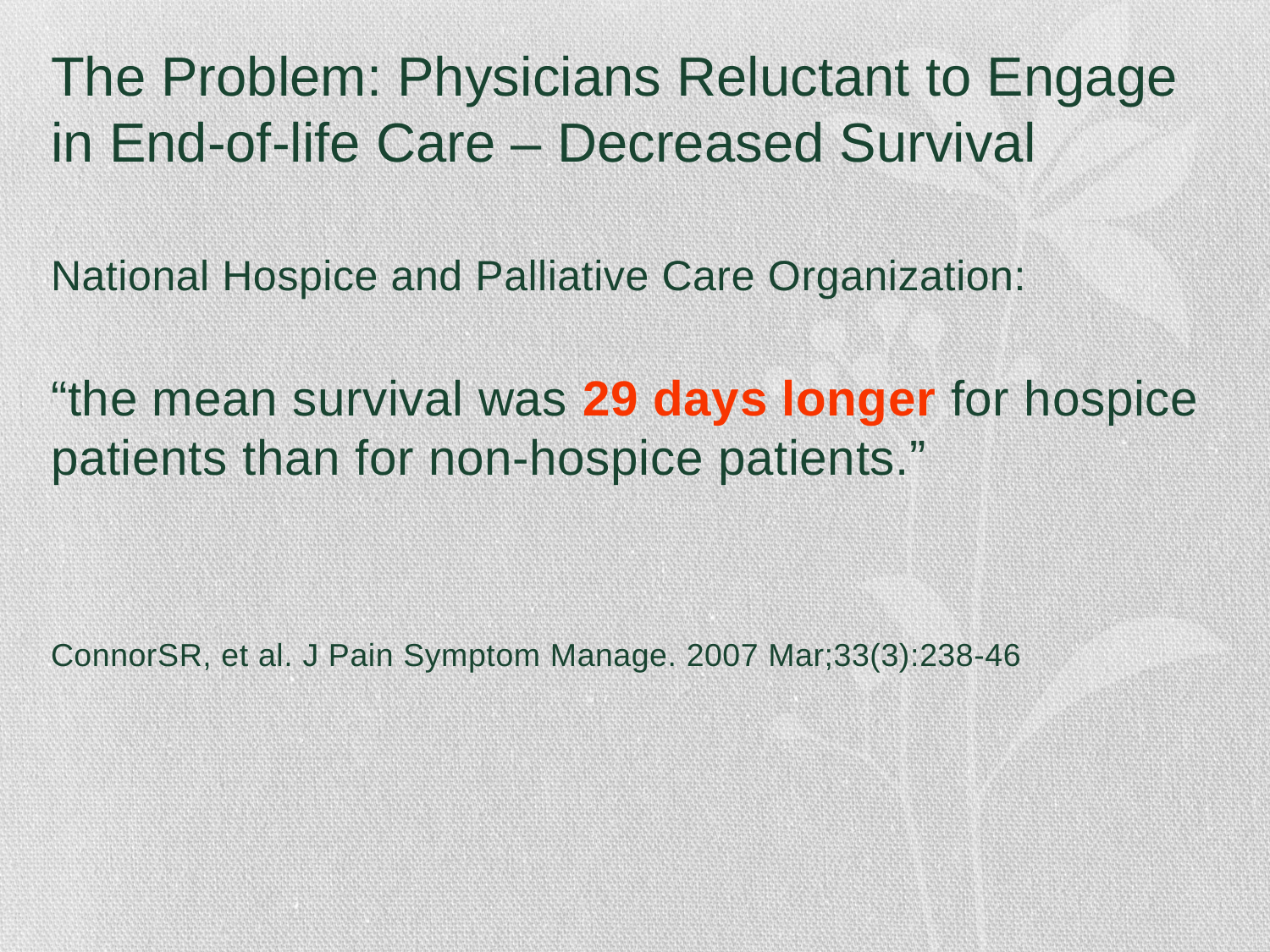

# The Problem: Physicians Reluctant to Engage in End-of-life Care – Decreased Survival

National Hospice and Palliative Care Organization:

“the mean survival was 29 days longer for hospice patients than for non-hospice patients.”

ConnorSR, et al. J Pain Symptom Manage. 2007 Mar;33(3):238-46